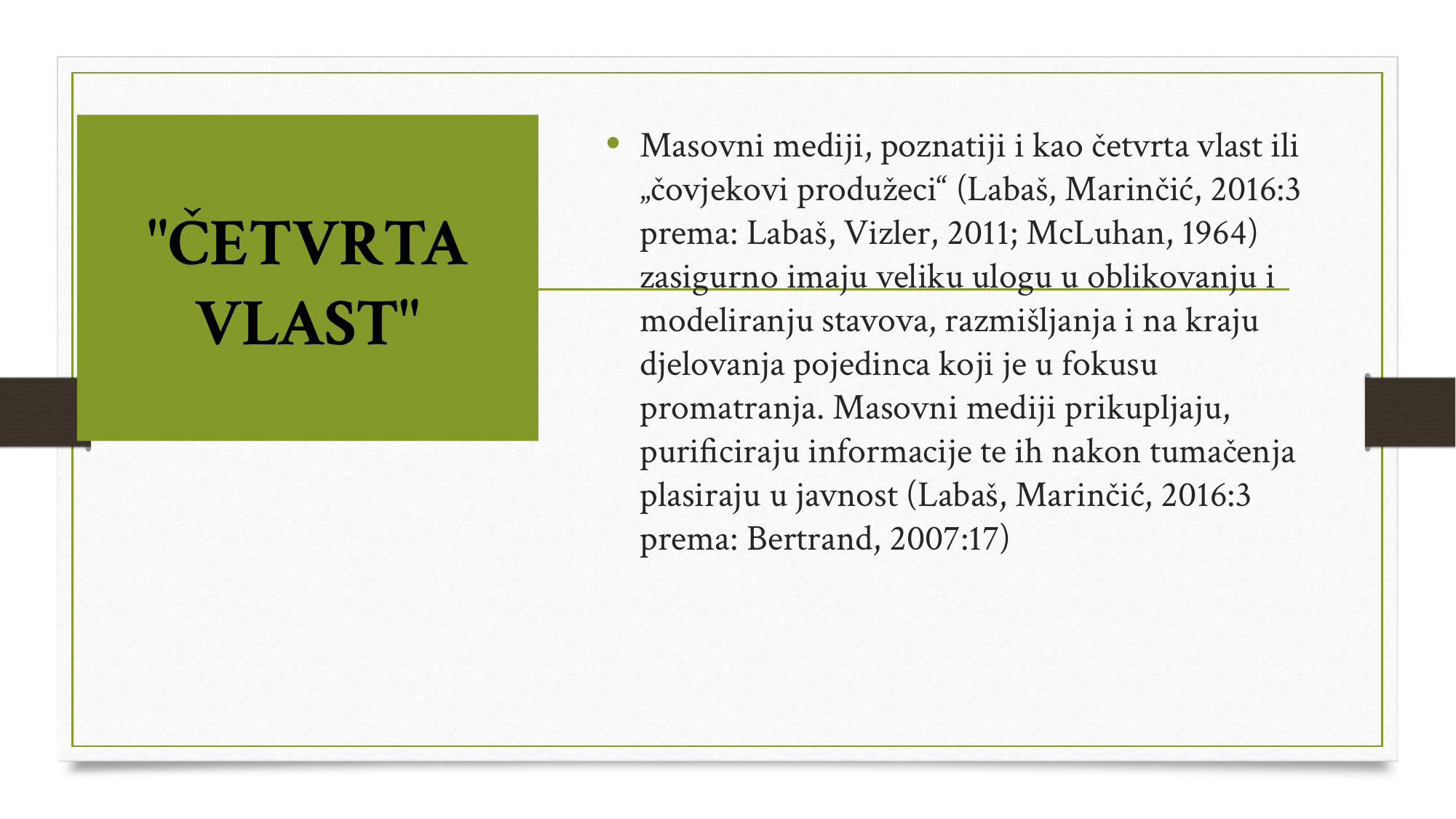

# "ČETVRTA VLAST"
Masovni mediji, poznatiji i kao četvrta vlast ili „čovjekovi produžeci“ (Labaš, Marinčić, 2016:3 prema: Labaš, Vizler, 2011; McLuhan, 1964) zasigurno imaju veliku ulogu u oblikovanju i modeliranju stavova, razmišljanja i na kraju djelovanja pojedinca koji je u fokusu promatranja. Masovni mediji prikupljaju, purificiraju informacije te ih nakon tumačenja plasiraju u javnost (Labaš, Marinčić, 2016:3 prema: Bertrand, 2007:17)